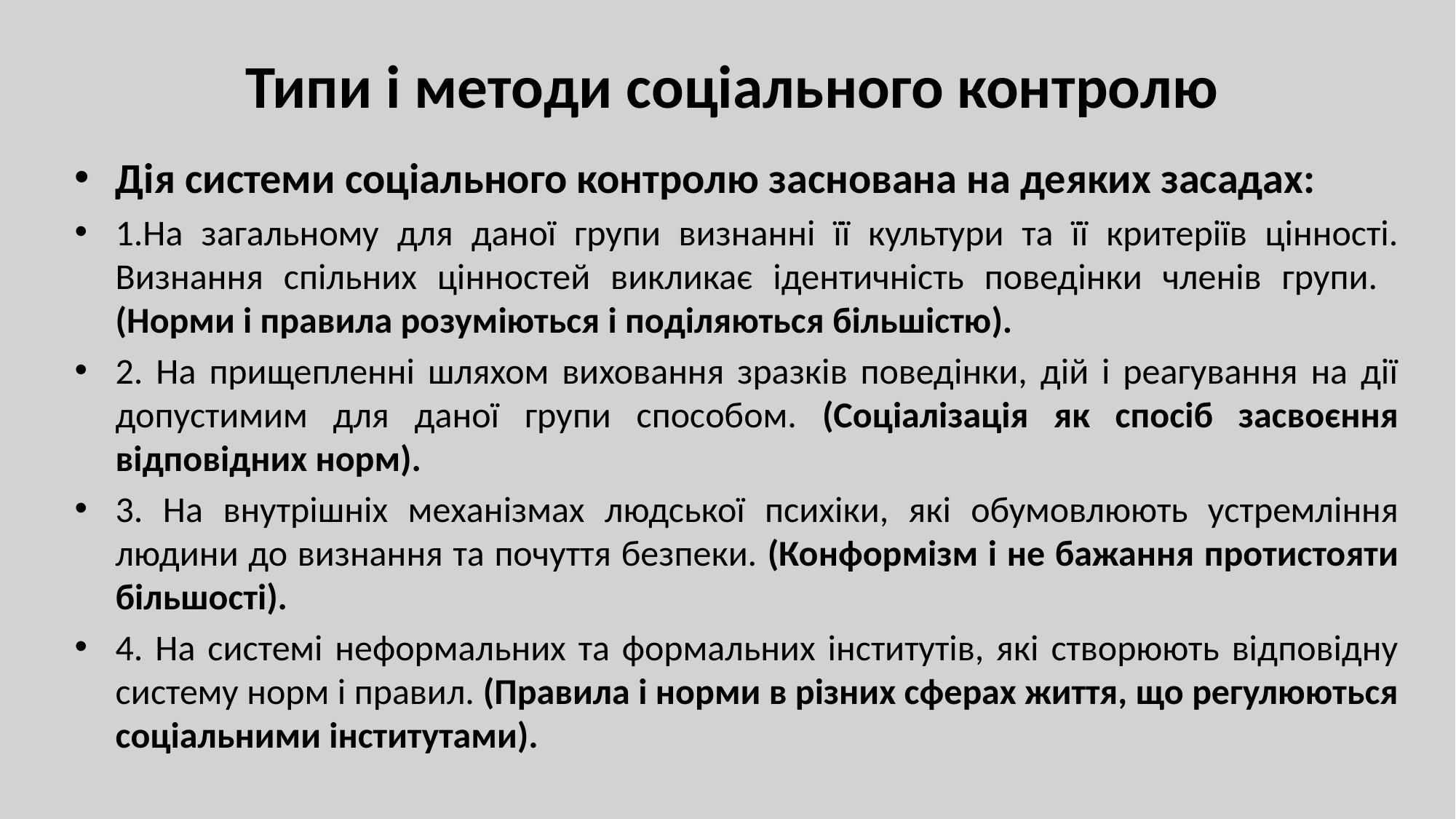

# Типи і методи соціального контролю
Дія системи соціального контролю заснована на деяких засадах:
1.На загальному для даної групи визнанні її культури та її критеріїв цінності. Визнання спільних цінностей викликає ідентичність поведінки членів групи.  (Норми і правила розуміються і поділяються більшістю).
2. На прищепленні шляхом виховання зразків поведінки, дій і реагування на дії допустимим для даної групи способом. (Соціалізація як спосіб засвоєння відповідних норм).
3. На внутрішніх механізмах людської психіки, які обумовлюють устремління людини до визнання та почуття безпеки. (Конформізм і не бажання протистояти більшості).
4. На системі неформальних та формальних інститутів, які створюють відповідну систему норм і правил. (Правила і норми в різних сферах життя, що регулюються соціальними інститутами).